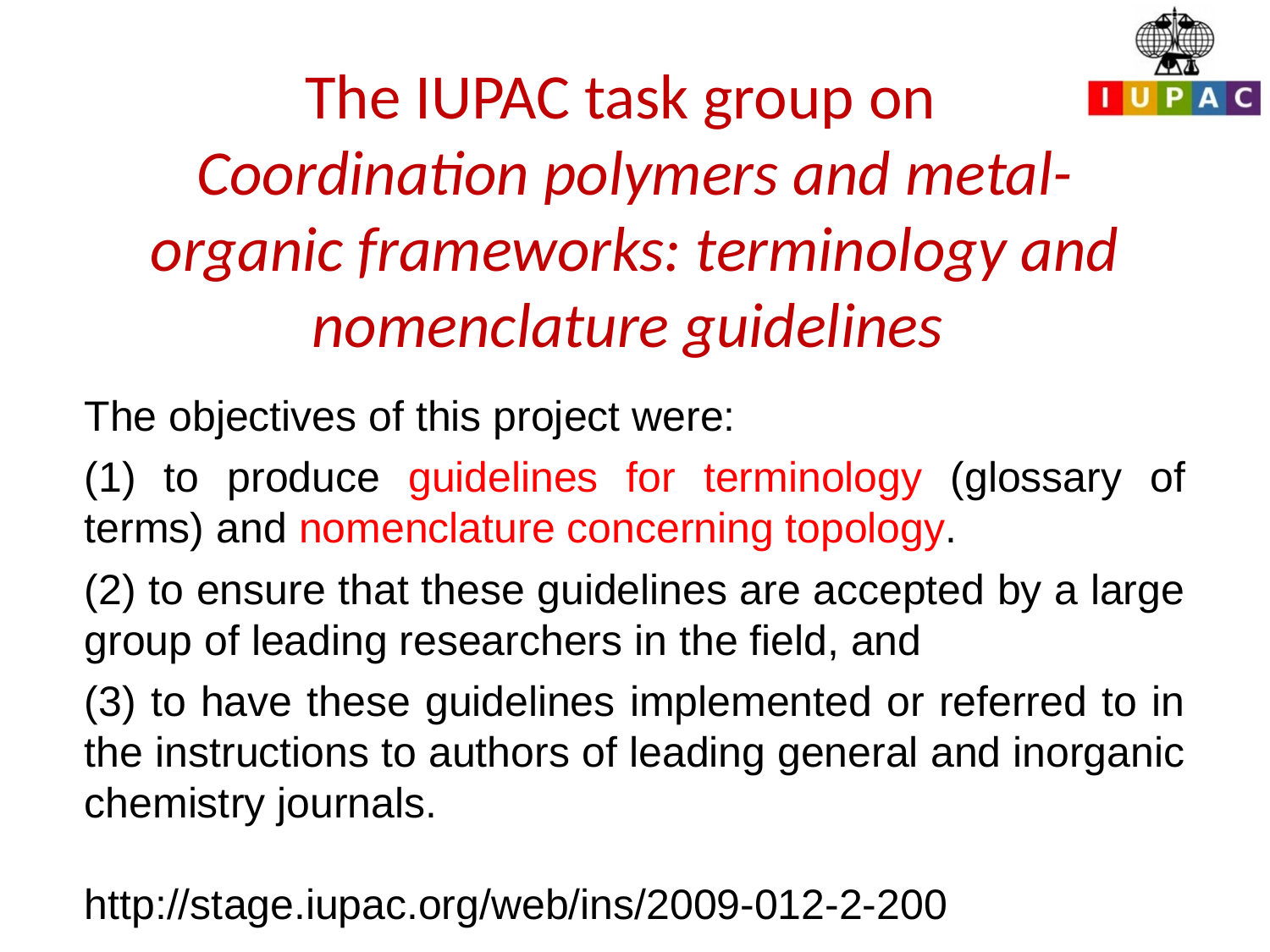

# The IUPAC task group on Coordination polymers and metal- organic frameworks: terminology and nomenclature guidelines
The objectives of this project were:
(1) to produce guidelines for terminology (glossary of terms) and nomenclature concerning topology.
(2) to ensure that these guidelines are accepted by a large group of leading researchers in the field, and
(3) to have these guidelines implemented or referred to in the instructions to authors of leading general and inorganic chemistry journals.

http://stage.iupac.org/web/ins/2009-012-2-200